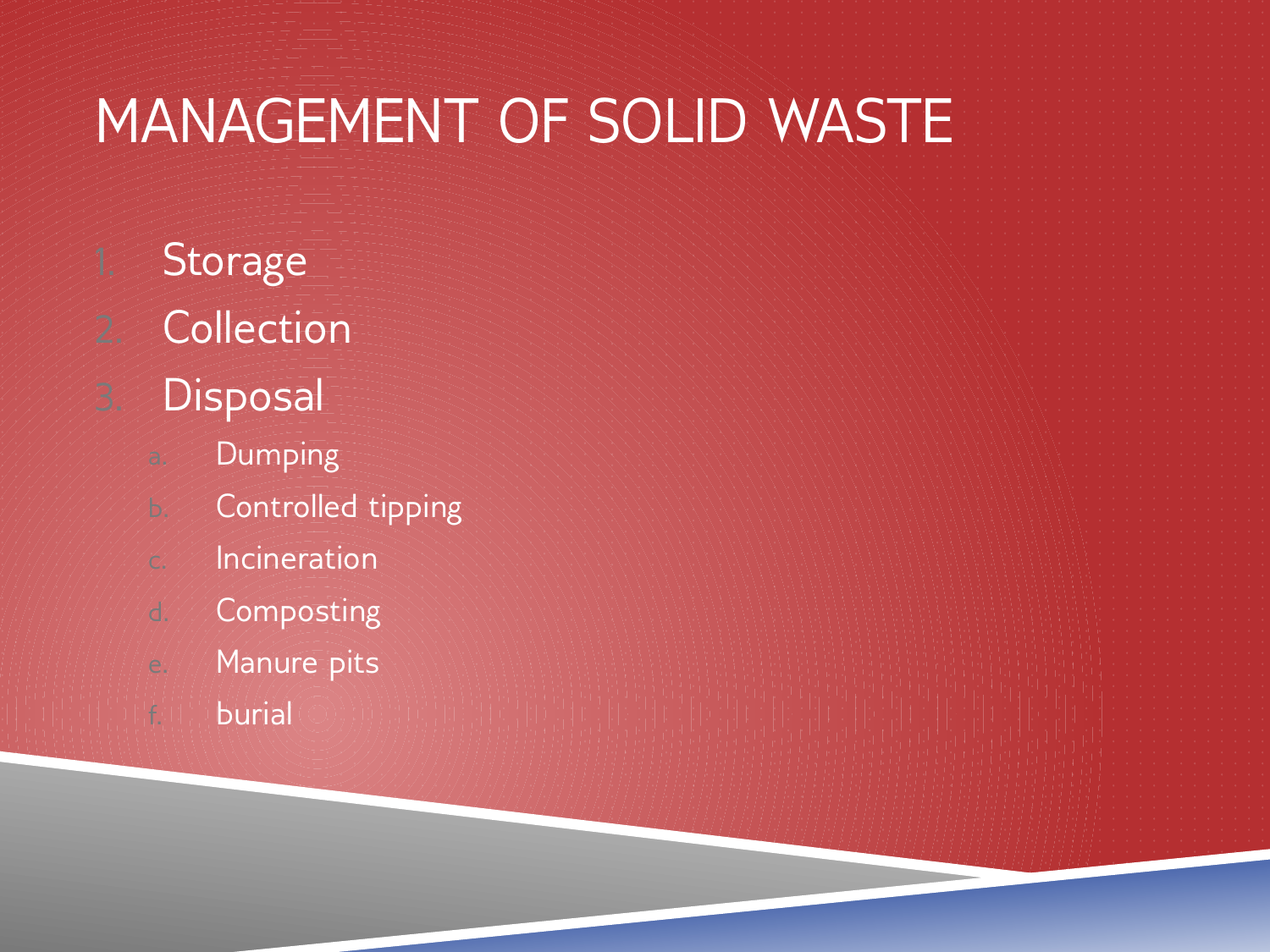

# Management of Solid Waste
Storage
Collection
Disposal
Dumping
Controlled tipping
Incineration
Composting
Manure pits
burial